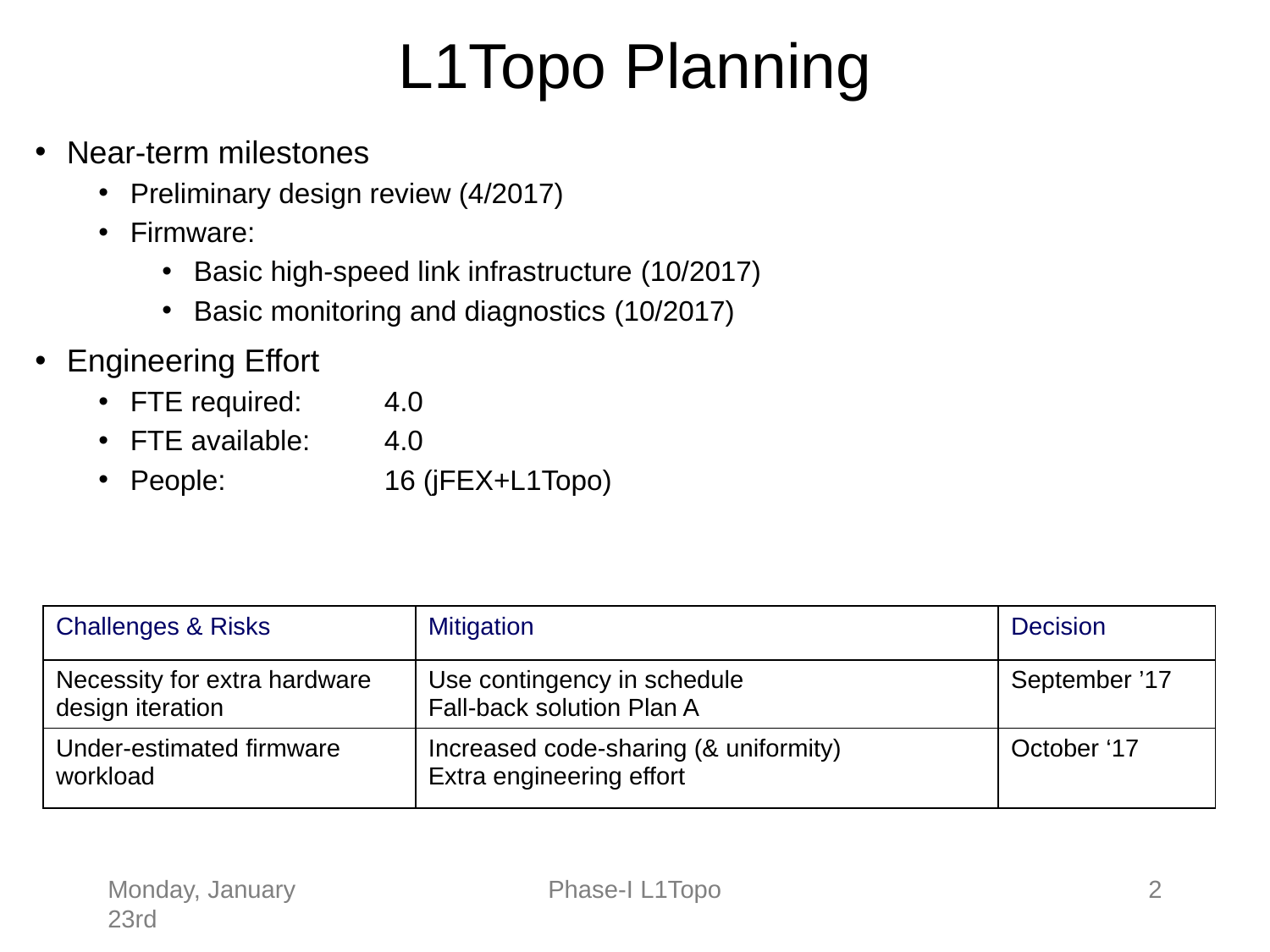

# L1Topo Planning
Near-term milestones
Preliminary design review (4/2017)
Firmware:
Basic high-speed link infrastructure (10/2017)
Basic monitoring and diagnostics (10/2017)
Engineering Effort
FTE required:	4.0
FTE available:	4.0
People:		16 (jFEX+L1Topo)
| Challenges & Risks | Mitigation | Decision |
| --- | --- | --- |
| Necessity for extra hardware design iteration | Use contingency in schedule Fall-back solution Plan A | September ’17 |
| Under-estimated firmware workload | Increased code-sharing (& uniformity) Extra engineering effort | October ‘17 |
Monday, January 23rd
Phase-I L1Topo
2